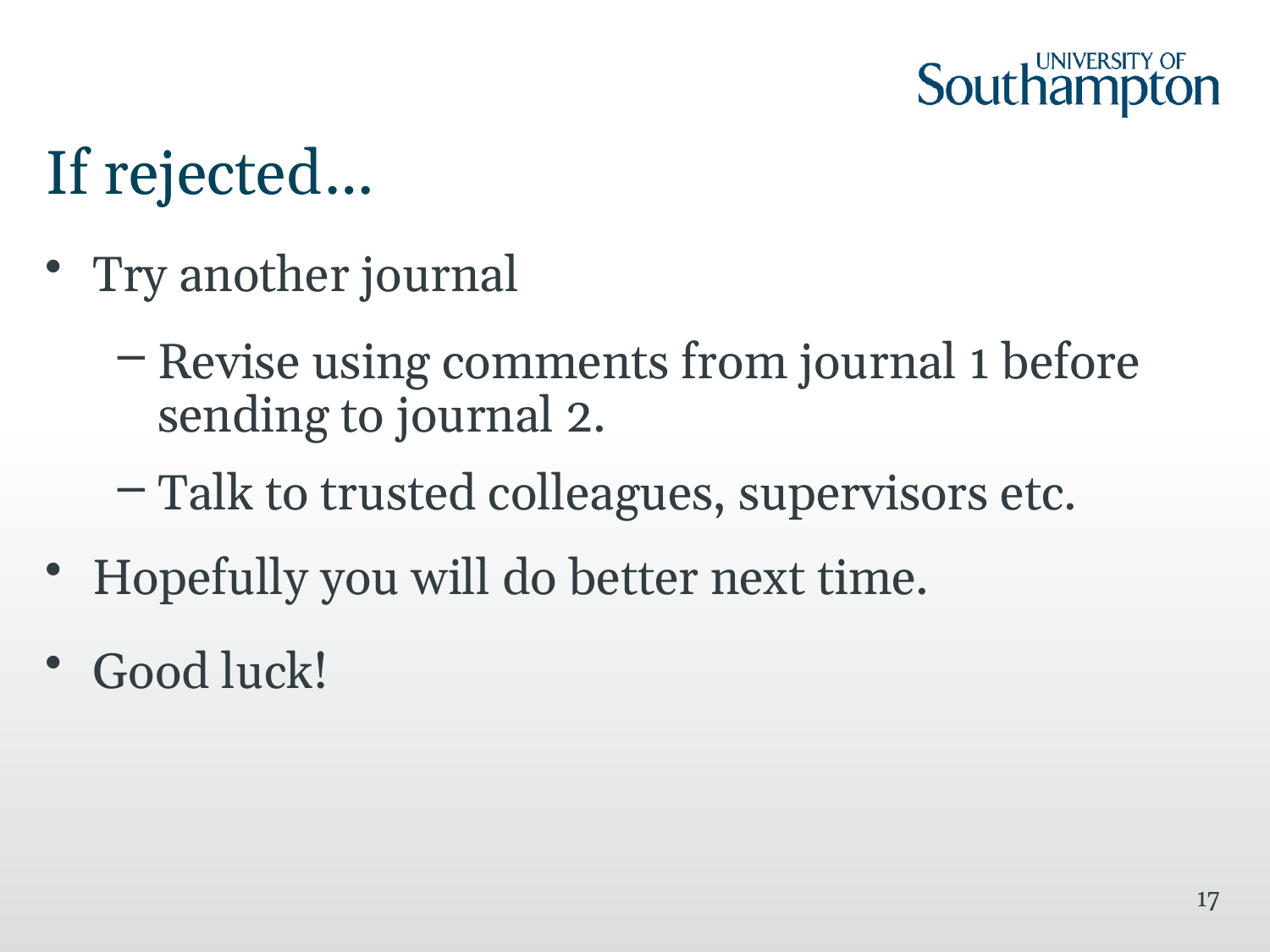

# If rejected…
Try another journal
Revise using comments from journal 1 before sending to journal 2.
Talk to trusted colleagues, supervisors etc.
Hopefully you will do better next time.
Good luck!
17